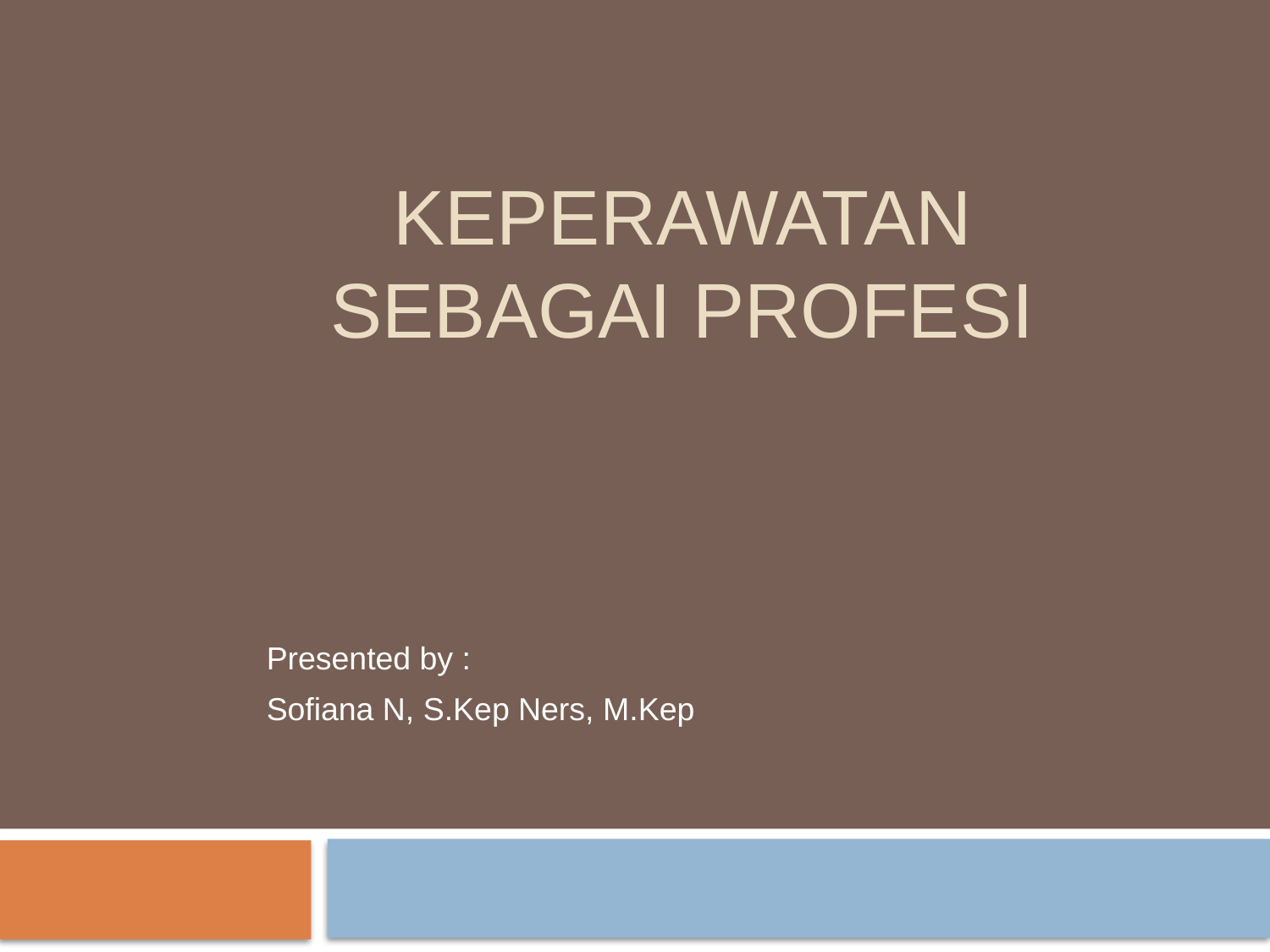

# KEPERAWATAN SEBAGAI PROFESI
Presented by :
Sofiana N, S.Kep Ners, M.Kep